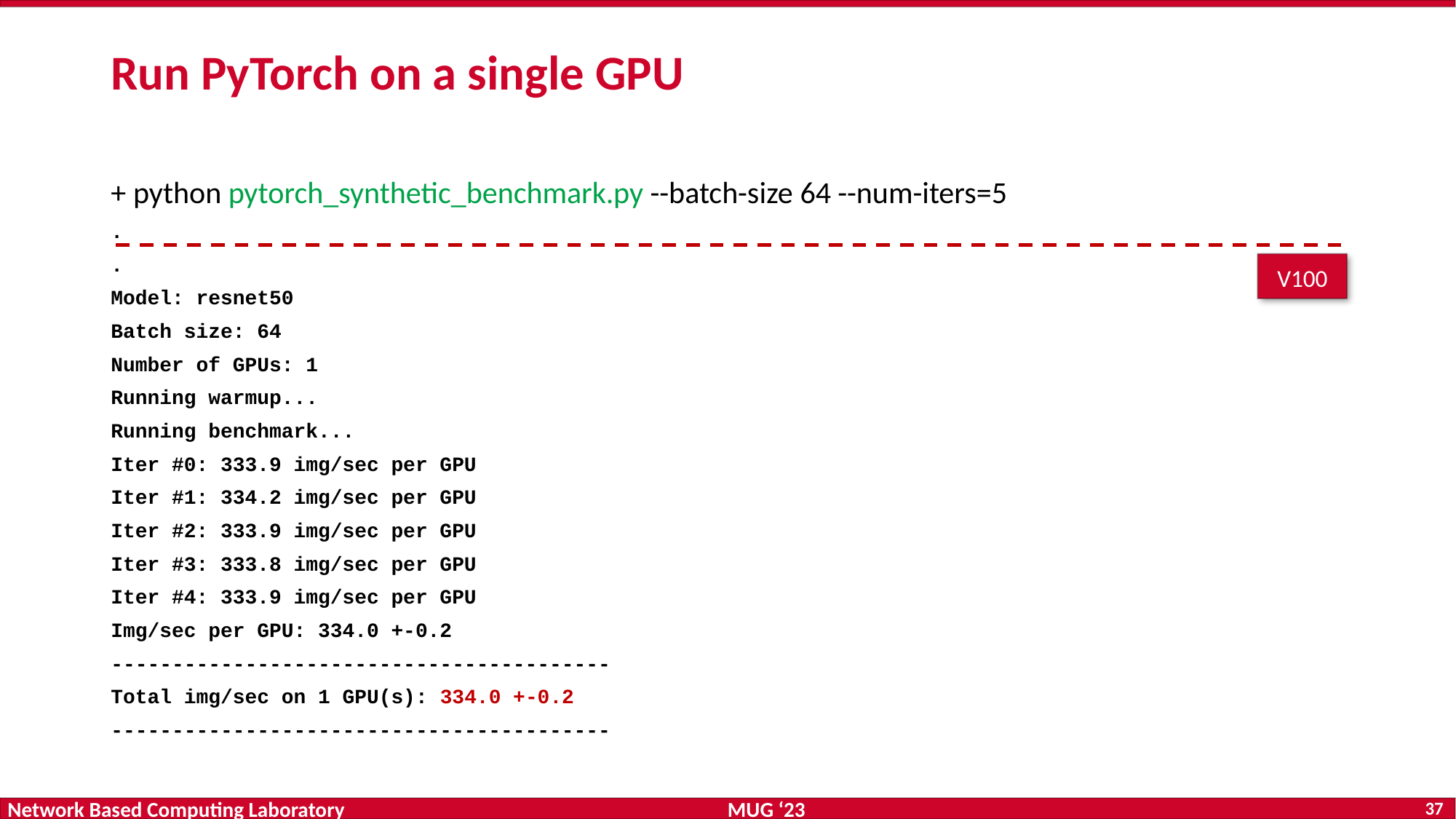

# Run PyTorch on a single GPU
+ python pytorch_synthetic_benchmark.py --batch-size 64 --num-iters=5
.
.
Model: resnet50
Batch size: 64
Number of GPUs: 1
Running warmup...
Running benchmark...
Iter #0: 333.9 img/sec per GPU
Iter #1: 334.2 img/sec per GPU
Iter #2: 333.9 img/sec per GPU
Iter #3: 333.8 img/sec per GPU
Iter #4: 333.9 img/sec per GPU
Img/sec per GPU: 334.0 +-0.2
-----------------------------------------
Total img/sec on 1 GPU(s): 334.0 +-0.2
-----------------------------------------
V100